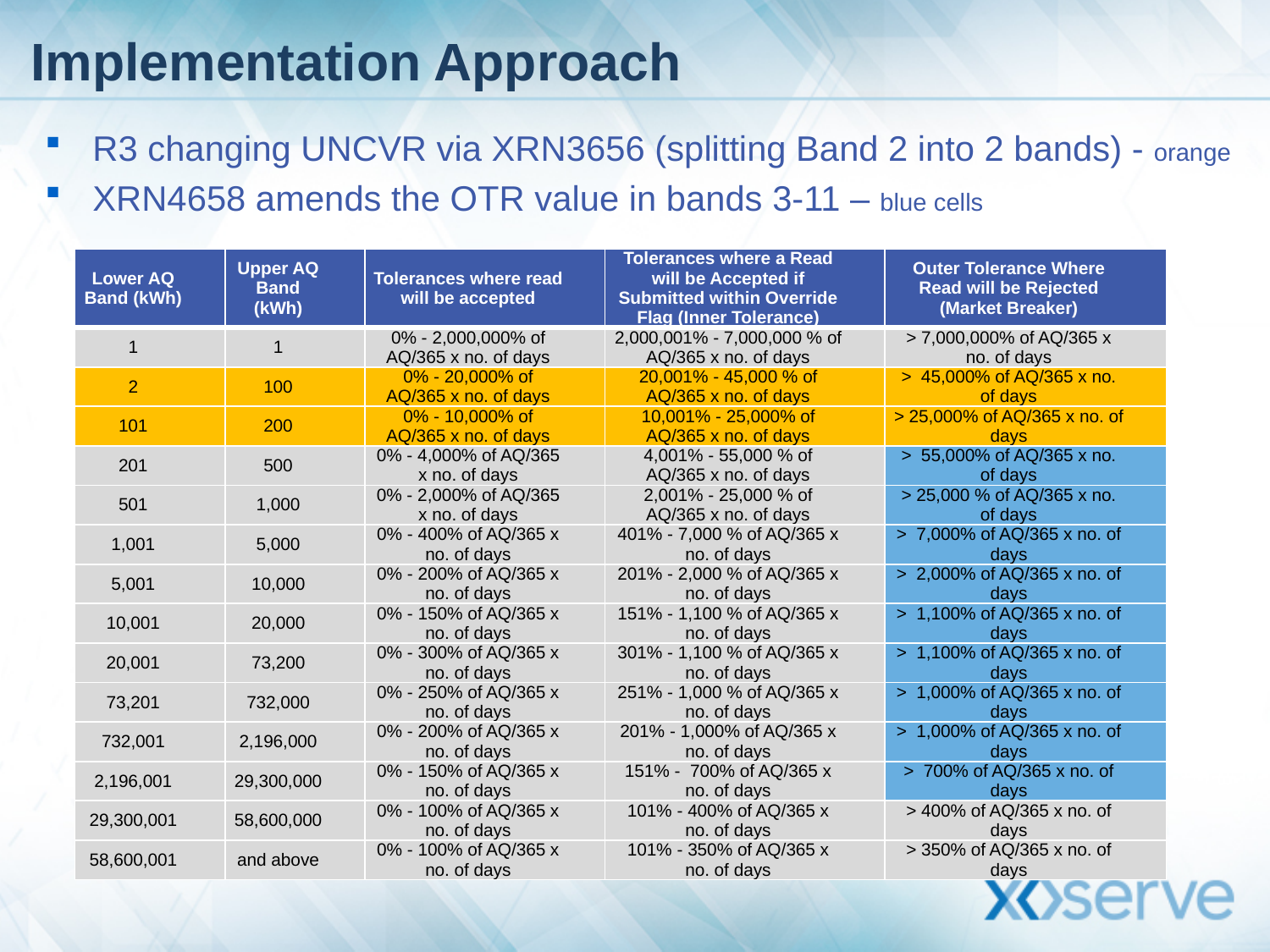

# Implementation Approach

R3 changing UNCVR via XRN3656 (splitting Band 2 into 2 bands) - orange
XRN4658 amends the OTR value in bands 3-11 – blue cells

| Lower AQ Band (kWh) | Upper AQ Band (kWh) | Tolerances where read will be accepted | Tolerances where a Read will be Accepted if Submitted within Override Flag (Inner Tolerance) | Outer Tolerance Where Read will be Rejected (Market Breaker) |
| --- | --- | --- | --- | --- |
| 1 | 1 | 0% - 2,000,000% of AQ/365 x no. of days | 2,000,001% - 7,000,000 % of AQ/365 x no. of days | > 7,000,000% of AQ/365 x no. of days |
| 2 | 100 | 0% - 20,000% of AQ/365 x no. of days | 20,001% - 45,000 % of AQ/365 x no. of days | > 45,000% of AQ/365 x no. of days |
| 101 | 200 | 0% - 10,000% of AQ/365 x no. of days | 10,001% - 25,000% of AQ/365 x no. of days | > 25,000% of AQ/365 x no. of days |
| 201 | 500 | 0% - 4,000% of AQ/365 x no. of days | 4,001% - 55,000 % of AQ/365 x no. of days | > 55,000% of AQ/365 x no. of days |
| 501 | 1,000 | 0% - 2,000% of AQ/365 x no. of days | 2,001% - 25,000 % of AQ/365 x no. of days | > 25,000 % of AQ/365 x no. of days |
| 1,001 | 5,000 | 0% - 400% of AQ/365 x no. of days | 401% - 7,000 % of AQ/365 x no. of days | > 7,000% of AQ/365 x no. of days |
| 5,001 | 10,000 | 0% - 200% of AQ/365 x no. of days | 201% - 2,000 % of AQ/365 x no. of days | > 2,000% of AQ/365 x no. of days |
| 10,001 | 20,000 | 0% - 150% of AQ/365 x no. of days | 151% - 1,100 % of AQ/365 x no. of days | > 1,100% of AQ/365 x no. of days |
| 20,001 | 73,200 | 0% - 300% of AQ/365 x no. of days | 301% - 1,100 % of AQ/365 x no. of days | > 1,100% of AQ/365 x no. of days |
| 73,201 | 732,000 | 0% - 250% of AQ/365 x no. of days | 251% - 1,000 % of AQ/365 x no. of days | > 1,000% of AQ/365 x no. of days |
| 732,001 | 2,196,000 | 0% - 200% of AQ/365 x no. of days | 201% - 1,000% of AQ/365 x no. of days | > 1,000% of AQ/365 x no. of days |
| 2,196,001 | 29,300,000 | 0% - 150% of AQ/365 x no. of days | 151% - 700% of AQ/365 x no. of days | > 700% of AQ/365 x no. of days |
| 29,300,001 | 58,600,000 | 0% - 100% of AQ/365 x no. of days | 101% - 400% of AQ/365 x no. of days | > 400% of AQ/365 x no. of days |
| 58,600,001 | and above | 0% - 100% of AQ/365 x no. of days | 101% - 350% of AQ/365 x no. of days | > 350% of AQ/365 x no. of days |